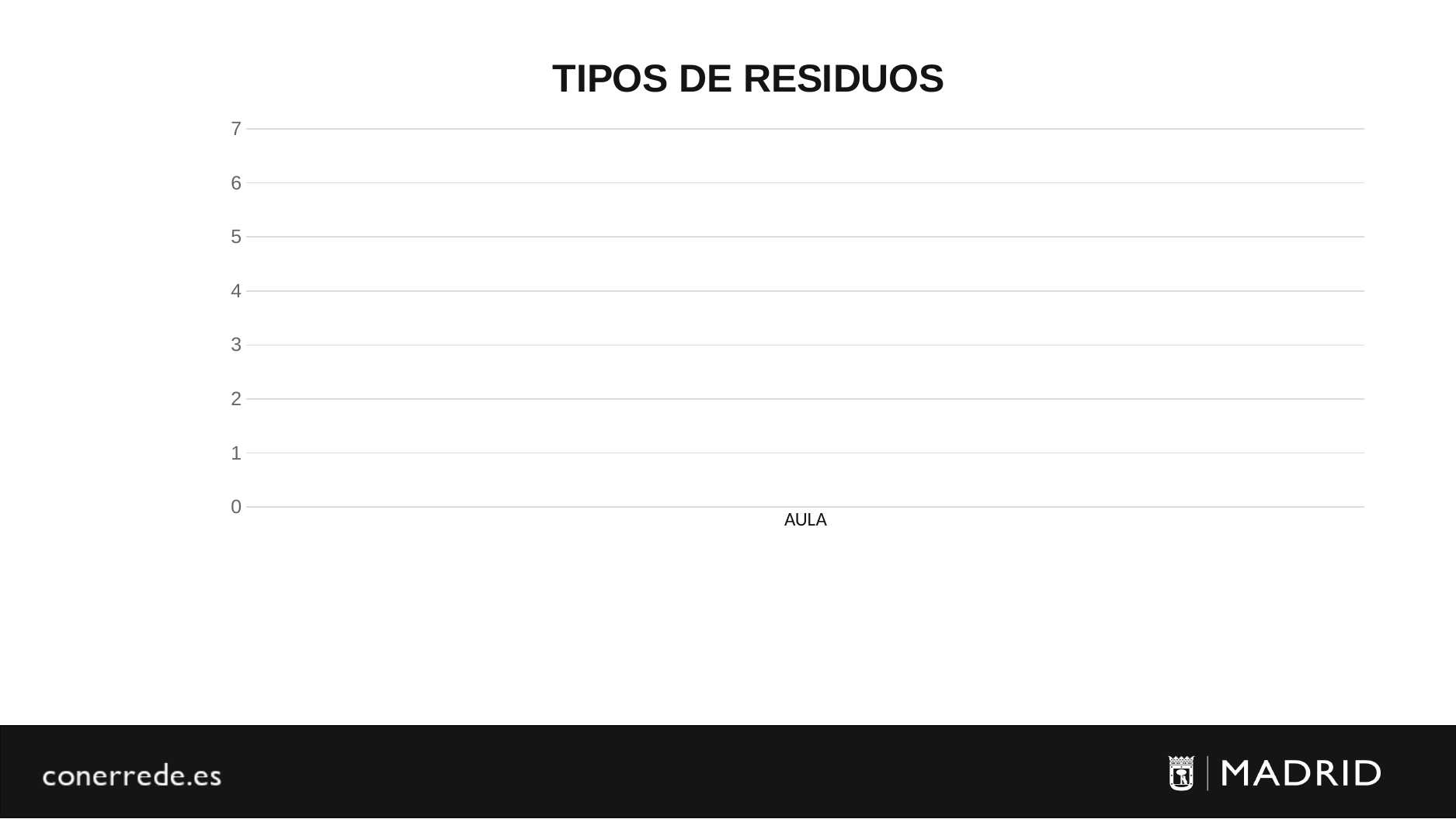

### Chart: TIPOS DE RESIDUOS

| Category | Envases | Papel y Cartón | Vidrio | Orgánica | Resto |
|---|---|---|---|---|---|
| AULA | None | None | None | None | None |
15